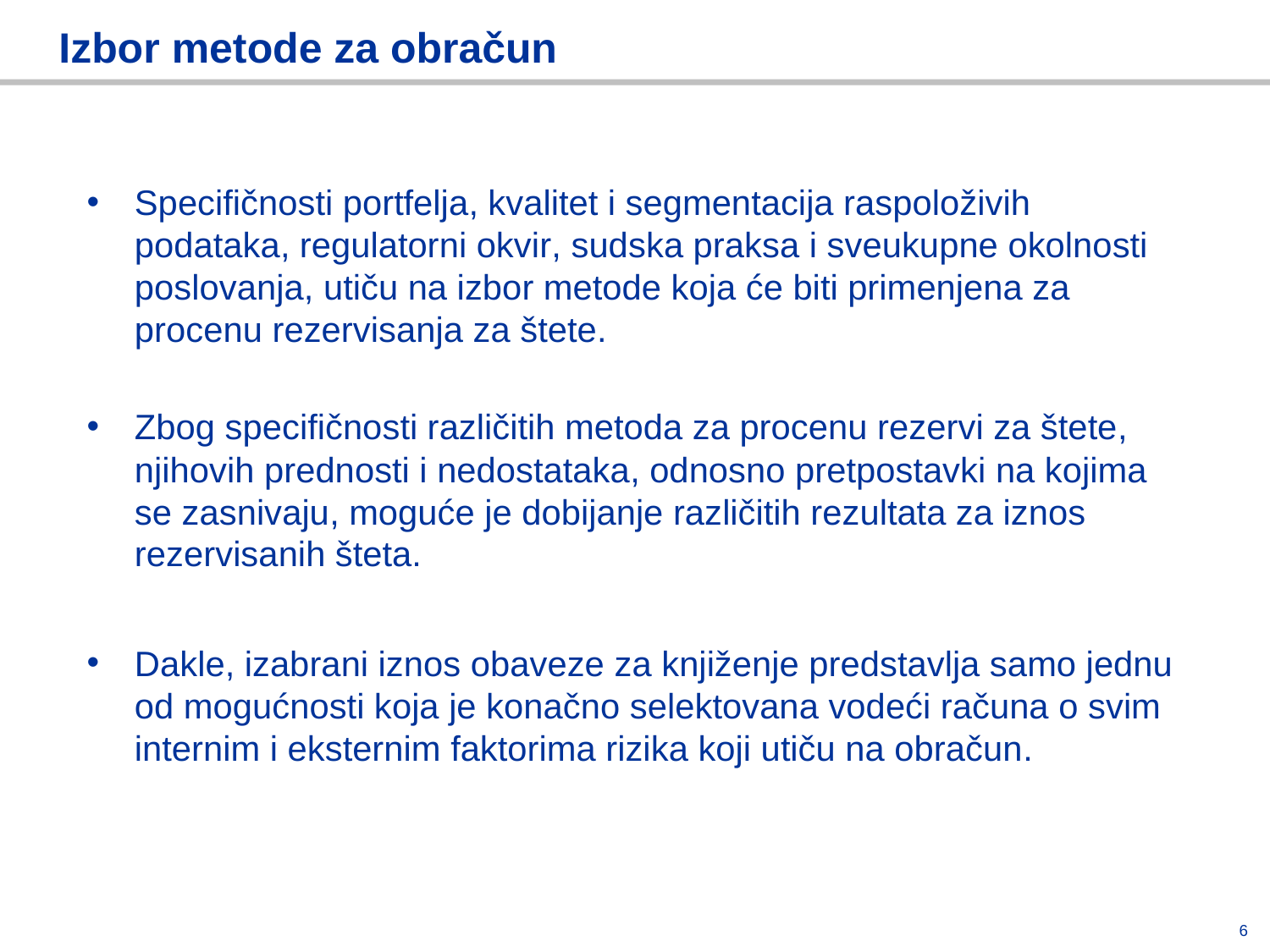

# Izbor metode za obračun
Specifičnosti portfelja, kvalitet i segmentacija raspoloživih podataka, regulatorni okvir, sudska praksa i sveukupne okolnosti poslovanja, utiču na izbor metode koja će biti primenjena za procenu rezervisanja za štete.
Zbog specifičnosti različitih metoda za procenu rezervi za štete, njihovih prednosti i nedostataka, odnosno pretpostavki na kojima se zasnivaju, moguće je dobijanje različitih rezultata za iznos rezervisanih šteta.
Dakle, izabrani iznos obaveze za knjiženje predstavlja samo jednu od mogućnosti koja je konačno selektovana vodeći računa o svim internim i eksternim faktorima rizika koji utiču na obračun.